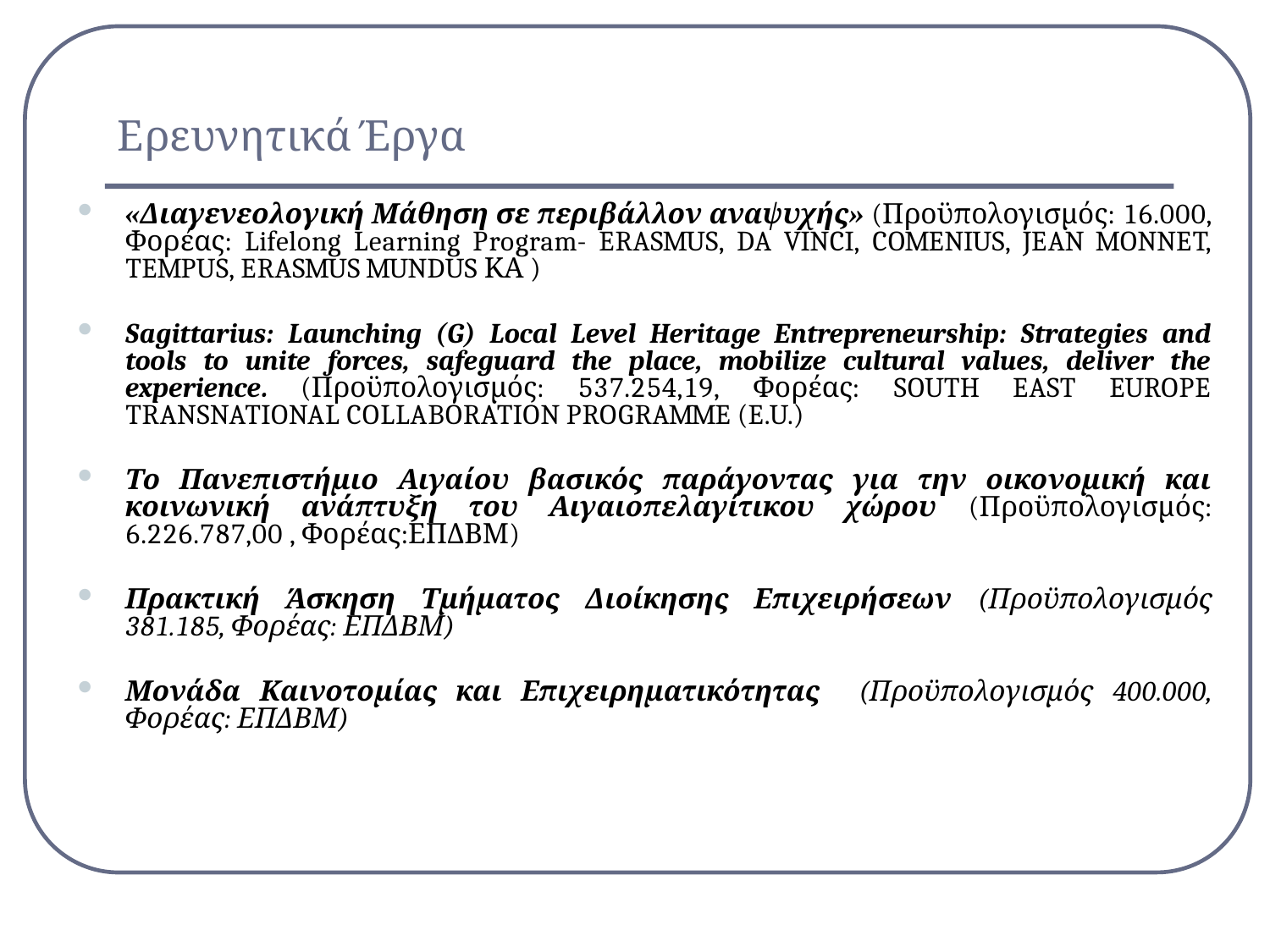

# Ερευνητικά Έργα
«Διαγενεολογική Μάθηση σε περιβάλλον αναψυχής» (Προϋπολογισμός: 16.000, Φορέας: Lifelong Learning Program- ERASMUS, DA VINCI, COMENIUS, JEAN MONNET, TEMPUS, ERASMUS MUNDUS ΚΑ )

Sagittarius: Launching (G) Local Level Heritage Entrepreneurship: Strategies and tools to unite forces, safeguard the place, mobilize cultural values, deliver the experience. (Προϋπολογισμός: 537.254,19, Φορέας: SOUTH EAST EUROPE TRANSNATIONAL COLLABORATION PROGRAMME (E.U.)

Το Πανεπιστήμιο Αιγαίου βασικός παράγοντας για την οικονομική και κοινωνική ανάπτυξη του Αιγαιοπελαγίτικου χώρου (Προϋπολογισμός: 6.226.787,00 , Φορέας:ΕΠΔΒΜ)

Πρακτική Άσκηση Τμήματος Διοίκησης Επιχειρήσεων (Προϋπολογισμός 381.185, Φορέας: ΕΠΔΒΜ)

Μονάδα Καινοτομίας και Επιχειρηματικότητας  (Προϋπολογισμός 400.000, Φορέας: ΕΠΔΒΜ)